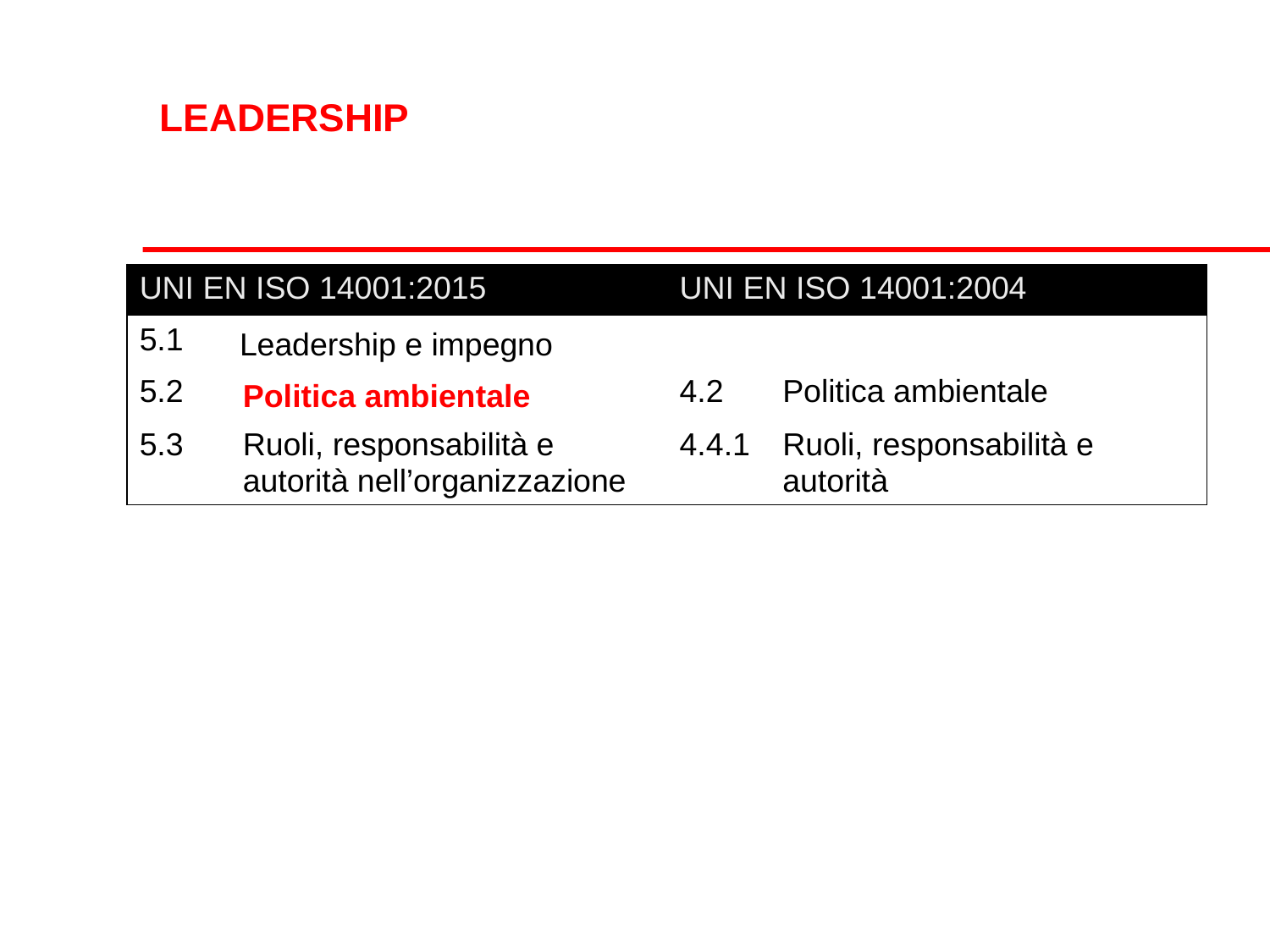

LEADERSHIP
| UNI EN ISO 14001:2015 |  | UNI EN ISO 14001:2004 |  |
| --- | --- | --- | --- |
| 5.1 | Leadership e impegno |  |  |
| 5.2 | Politica ambientale | 4.2 | Politica ambientale |
| 5.3 | Ruoli, responsabilità e autorità nell’organizzazione | 4.4.1 | Ruoli, responsabilità e autorità |